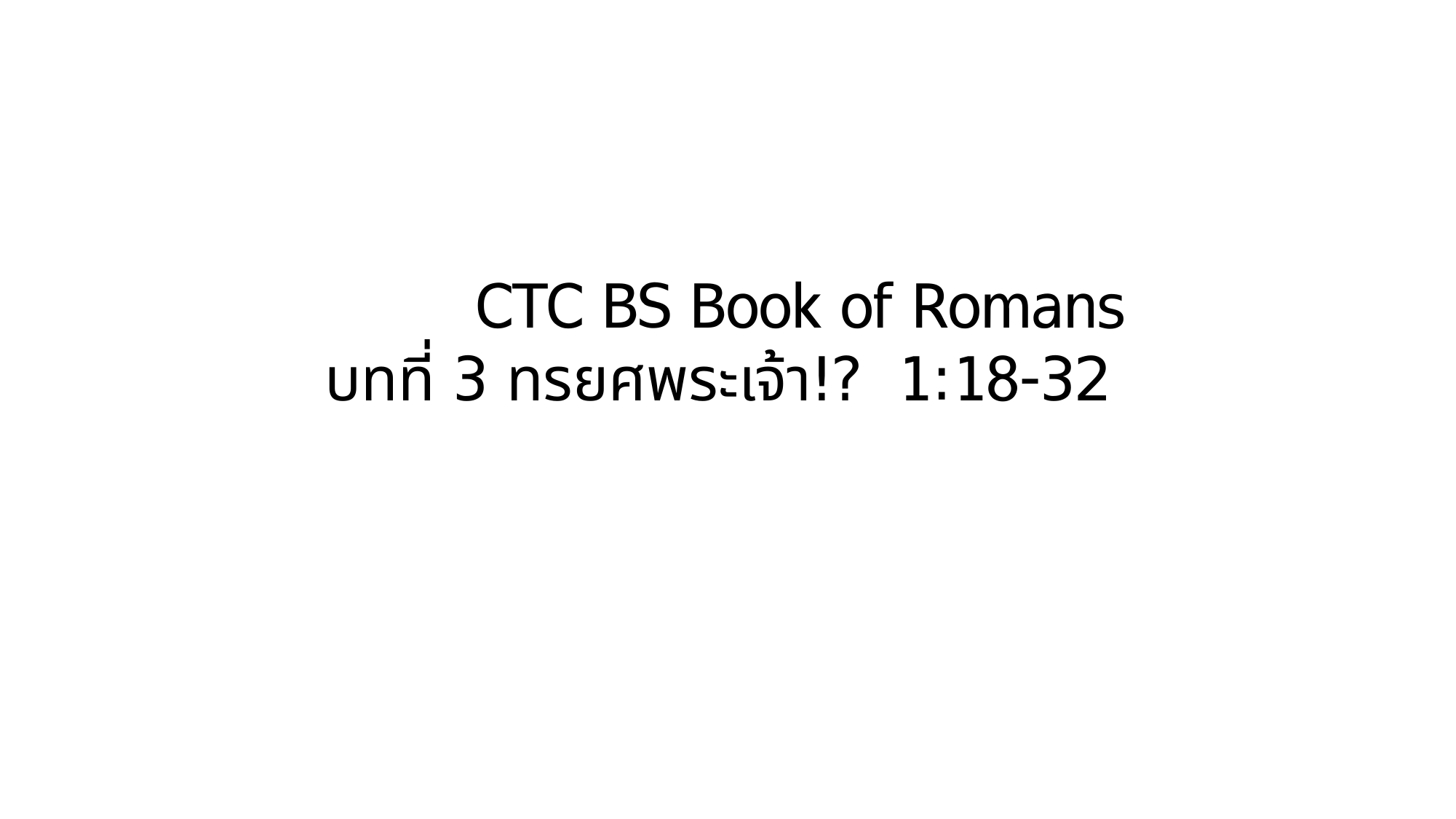

CTC BS Book of Romans
บทที่ 3 ทรยศพระเจ้า!?  1:18-32